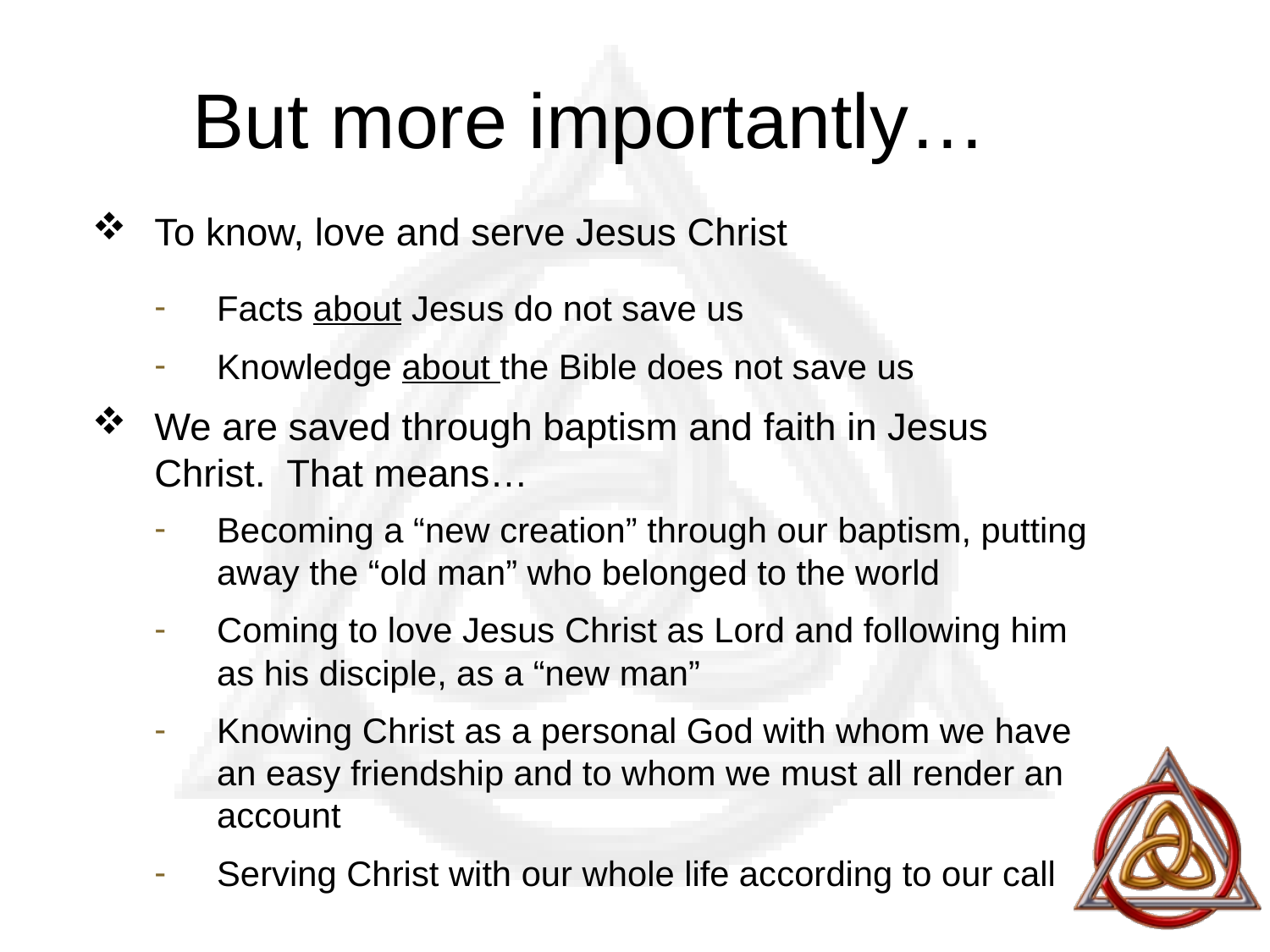

# But more importantly…
To know, love and serve Jesus Christ
Facts about Jesus do not save us
Knowledge about the Bible does not save us
We are saved through baptism and faith in Jesus Christ.  That means…
Becoming a “new creation” through our baptism, putting away the “old man” who belonged to the world
Coming to love Jesus Christ as Lord and following him as his disciple, as a “new man”
Knowing Christ as a personal God with whom we have an easy friendship and to whom we must all render an account
Serving Christ with our whole life according to our call